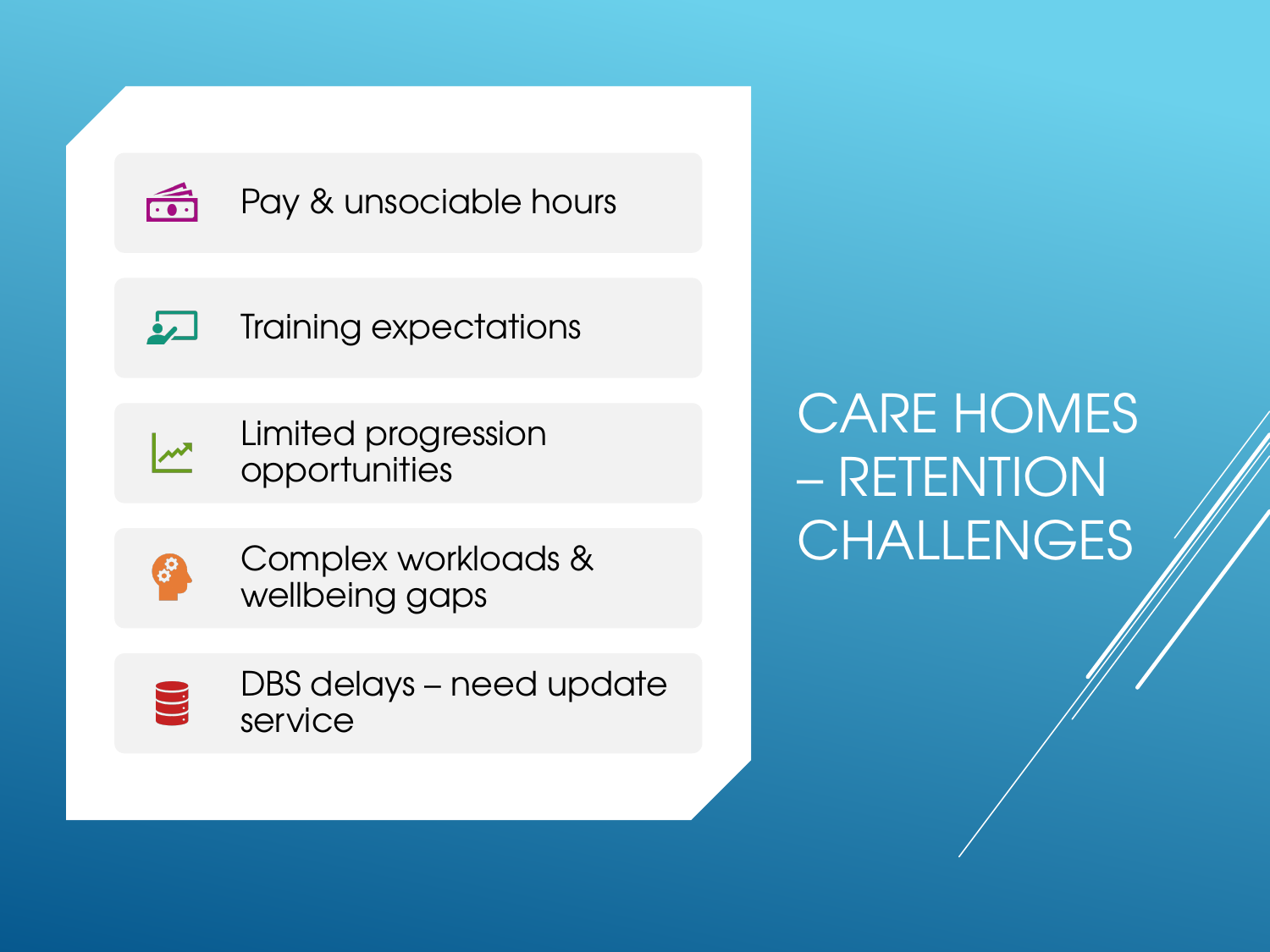

# Care Homes – Retention Challenges
Pay & unsociable hours
Training expectations
Limited progression opportunities
Complex workloads & wellbeing gaps
DBS delays – need update service